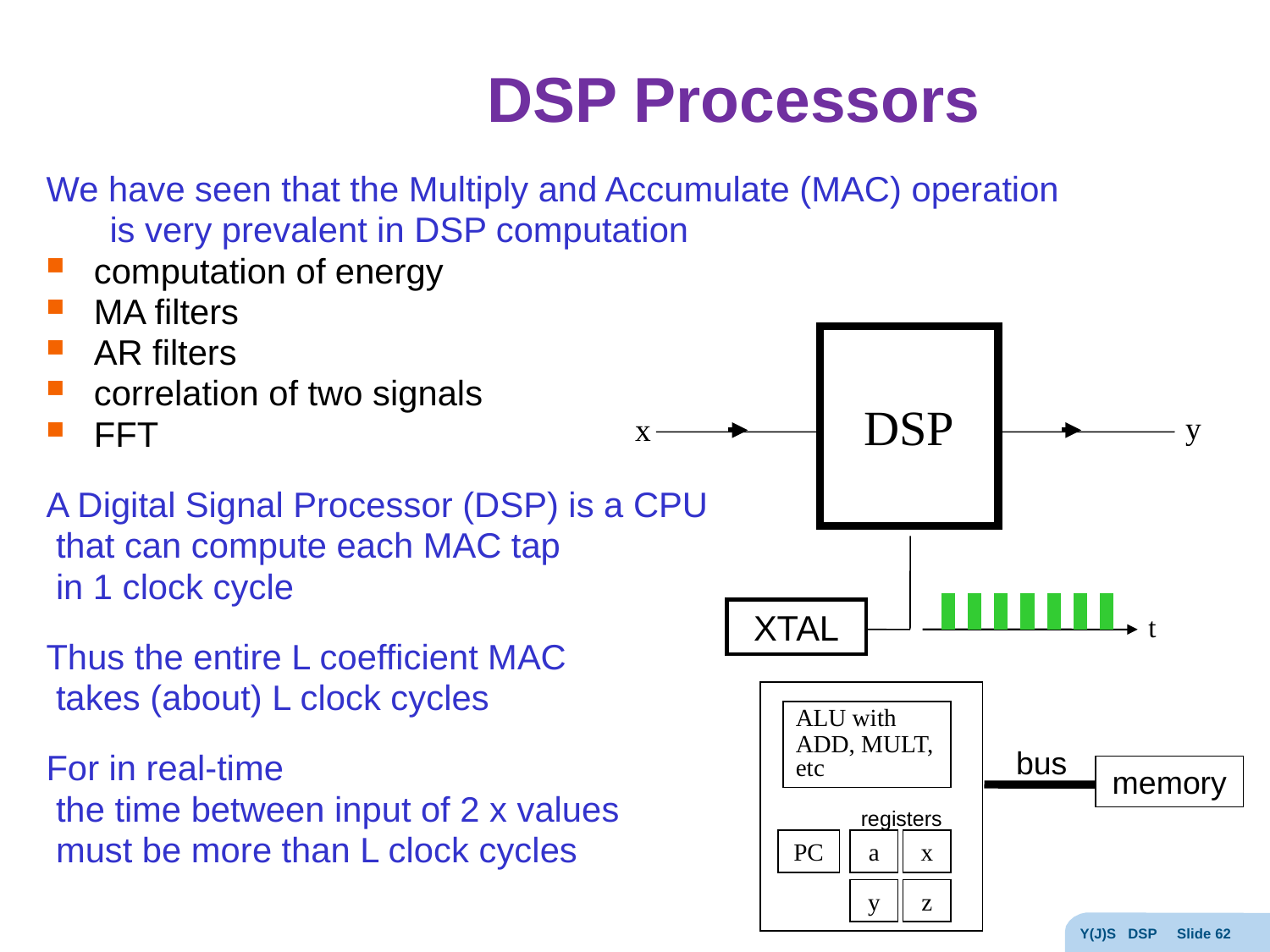

# DSP Processors
We have seen that the Multiply and Accumulate (MAC) operation
is very prevalent in DSP computation
computation of energy
MA filters
AR filters
correlation of two signals
FFT
A Digital Signal Processor (DSP) is a CPU
 that can compute each MAC tap
 in 1 clock cycle
Thus the entire L coefficient MAC
 takes (about) L clock cycles
For in real-time
 the time between input of 2 x values
 must be more than L clock cycles

DSP

y
x

XTAL
t

ALU with
ADD, MULT, etc
bus
memory

registers
PC
a
x
y
z
Y(J)S   DSP     Slide 62